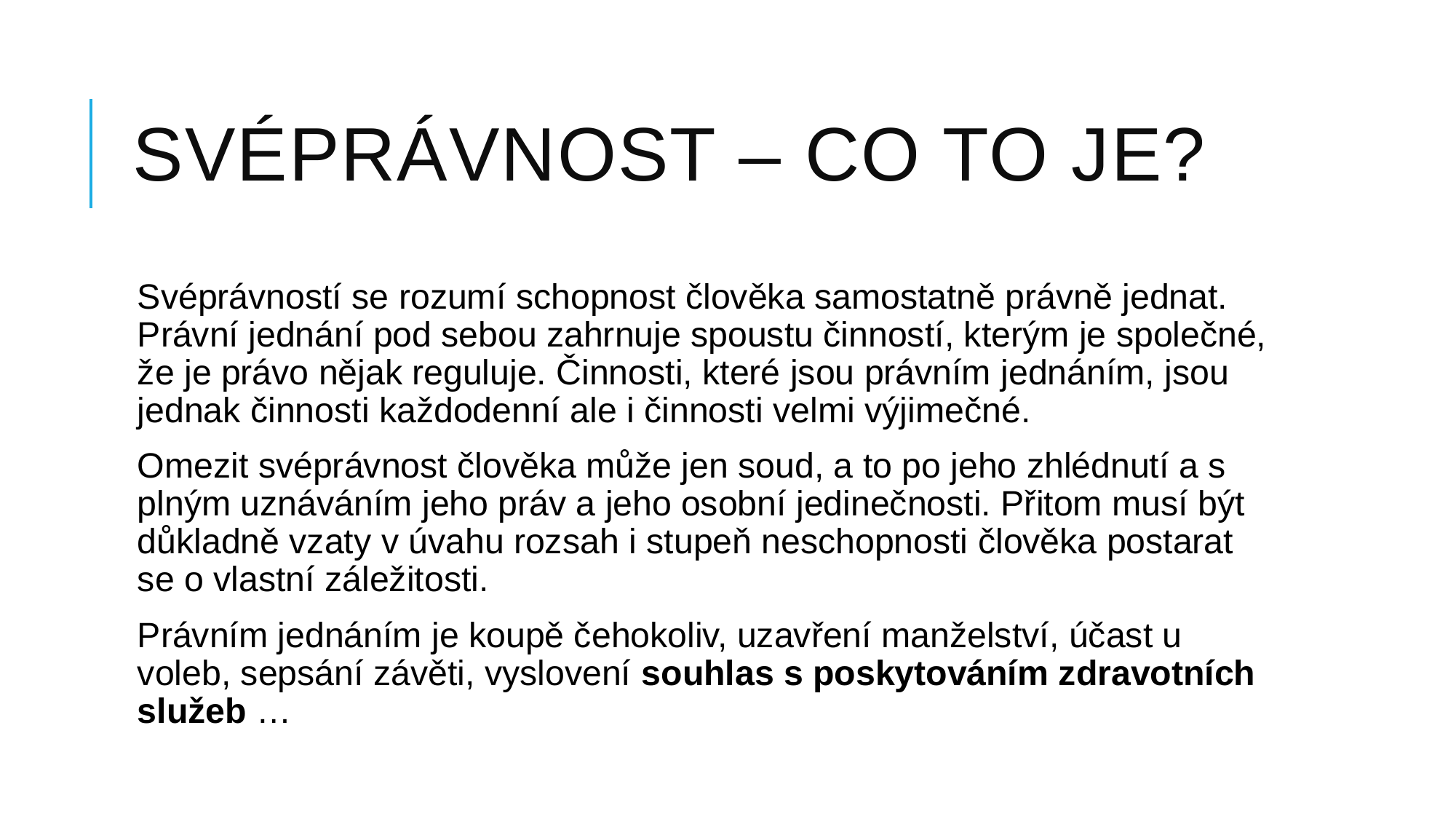

# Svéprávnost – co to je?
Svéprávností se rozumí schopnost člověka samostatně právně jednat. Právní jednání pod sebou zahrnuje spoustu činností, kterým je společné, že je právo nějak reguluje. Činnosti, které jsou právním jednáním, jsou jednak činnosti každodenní ale i činnosti velmi výjimečné.
Omezit svéprávnost člověka může jen soud, a to po jeho zhlédnutí a s plným uznáváním jeho práv a jeho osobní jedinečnosti. Přitom musí být důkladně vzaty v úvahu rozsah i stupeň neschopnosti člověka postarat se o vlastní záležitosti.
Právním jednáním je koupě čehokoliv, uzavření manželství, účast u voleb, sepsání závěti, vyslovení souhlas s poskytováním zdravotních služeb …